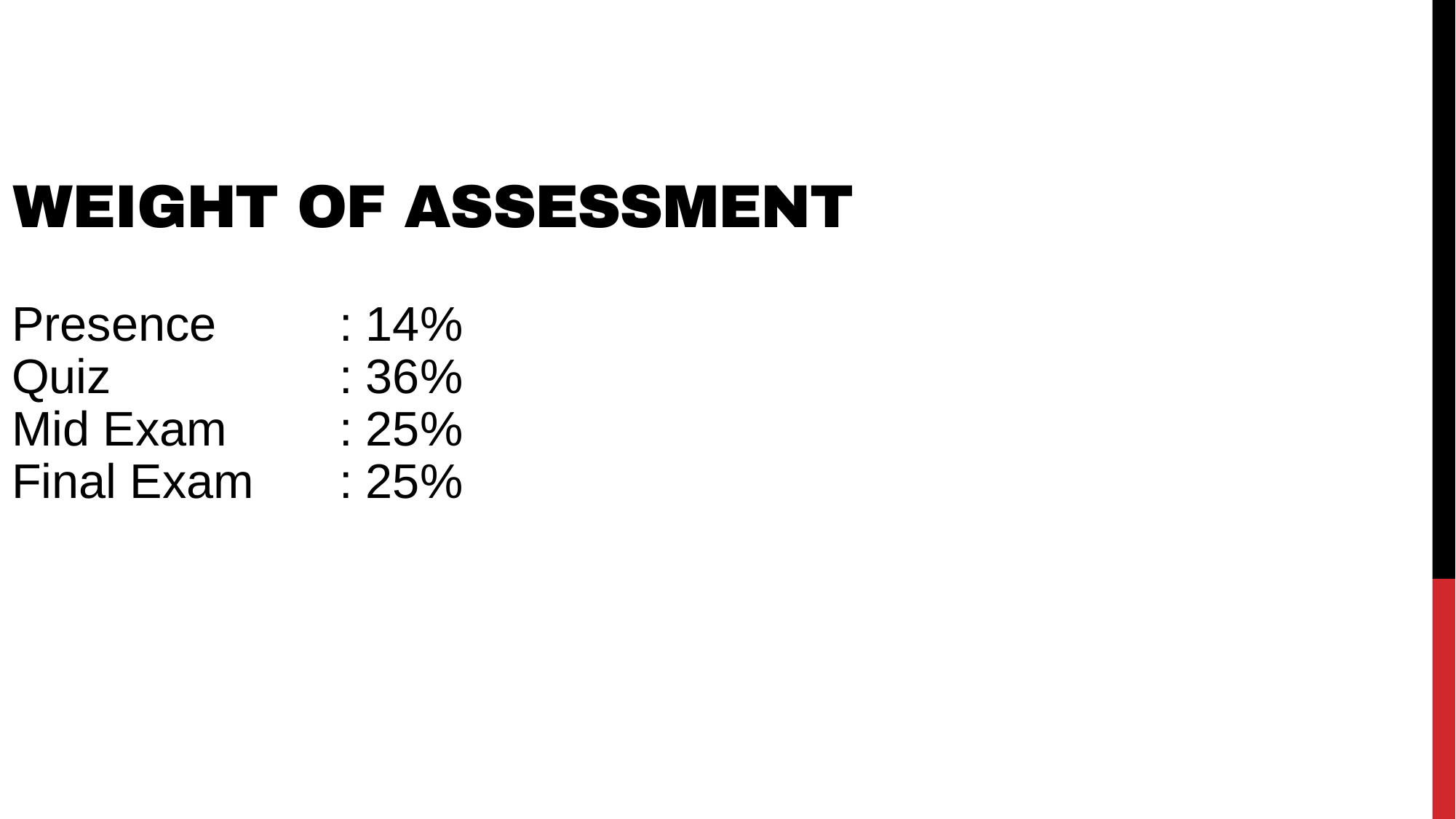

# Weight of Assessment
Presence		: 14%
Quiz			: 36%
Mid Exam		: 25%
Final Exam	: 25%